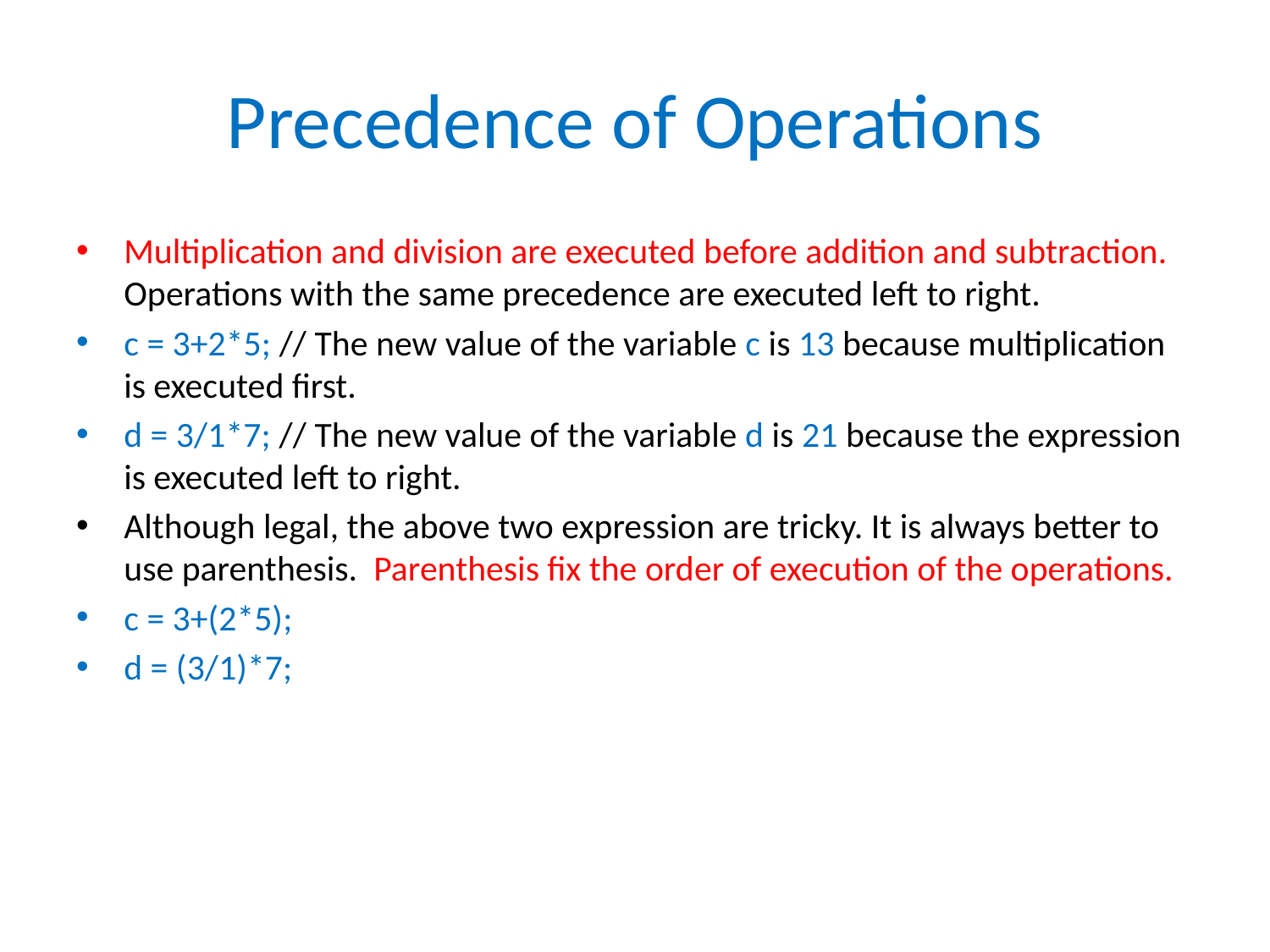

# Precedence of Operations
Multiplication and division are executed before addition and subtraction. Operations with the same precedence are executed left to right.
c = 3+2*5; // The new value of the variable c is 13 because multiplication is executed first.
d = 3/1*7; // The new value of the variable d is 21 because the expression is executed left to right.
Although legal, the above two expression are tricky. It is always better to use parenthesis.  Parenthesis fix the order of execution of the operations.
c = 3+(2*5);
d = (3/1)*7;